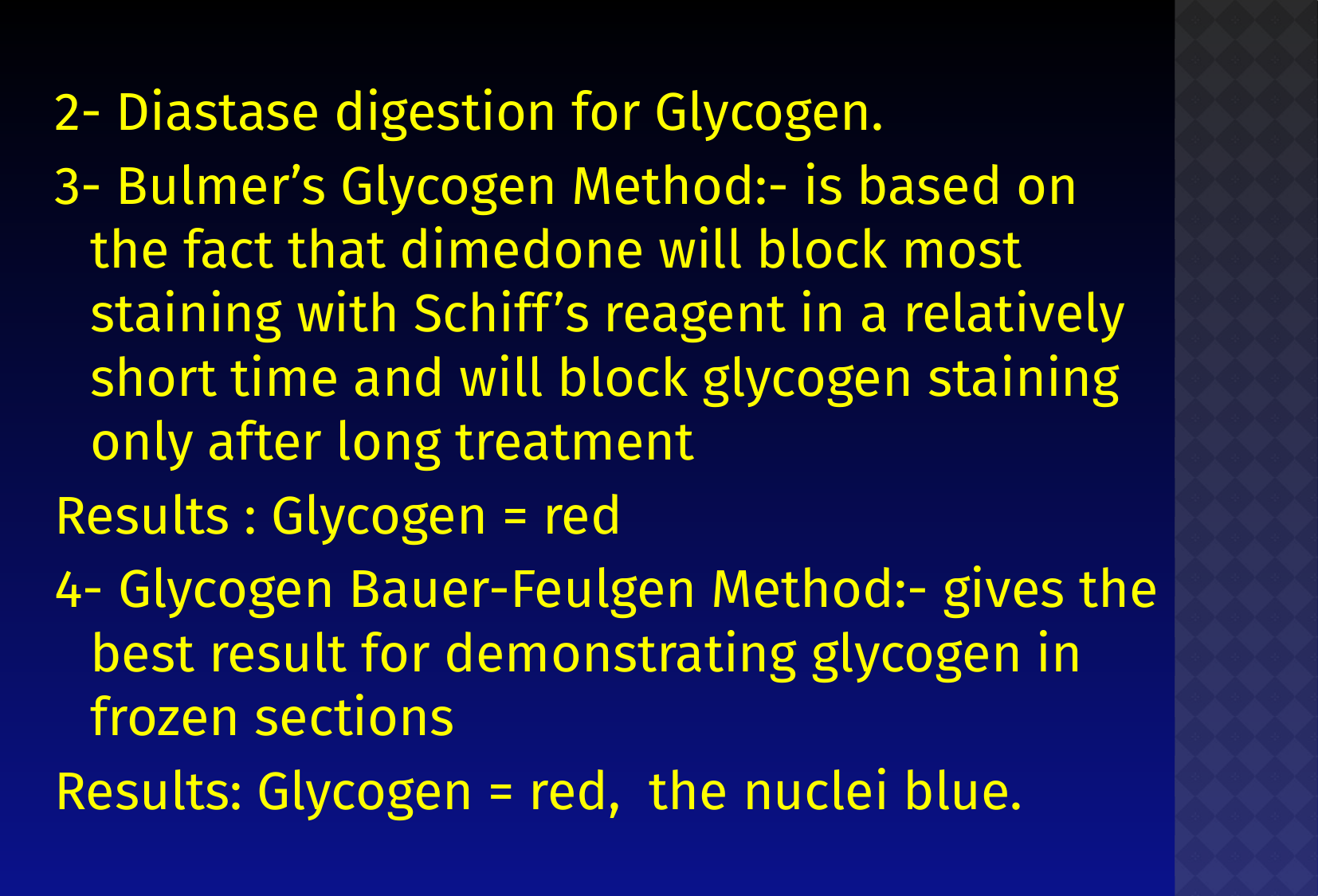

2- Diastase digestion for Glycogen.
3- Bulmer’s Glycogen Method:- is based on the fact that dimedone will block most staining with Schiff’s reagent in a relatively short time and will block glycogen staining only after long treatment
Results : Glycogen = red
4- Glycogen Bauer-Feulgen Method:- gives the best result for demonstrating glycogen in frozen sections
Results: Glycogen = red,  the nuclei blue.